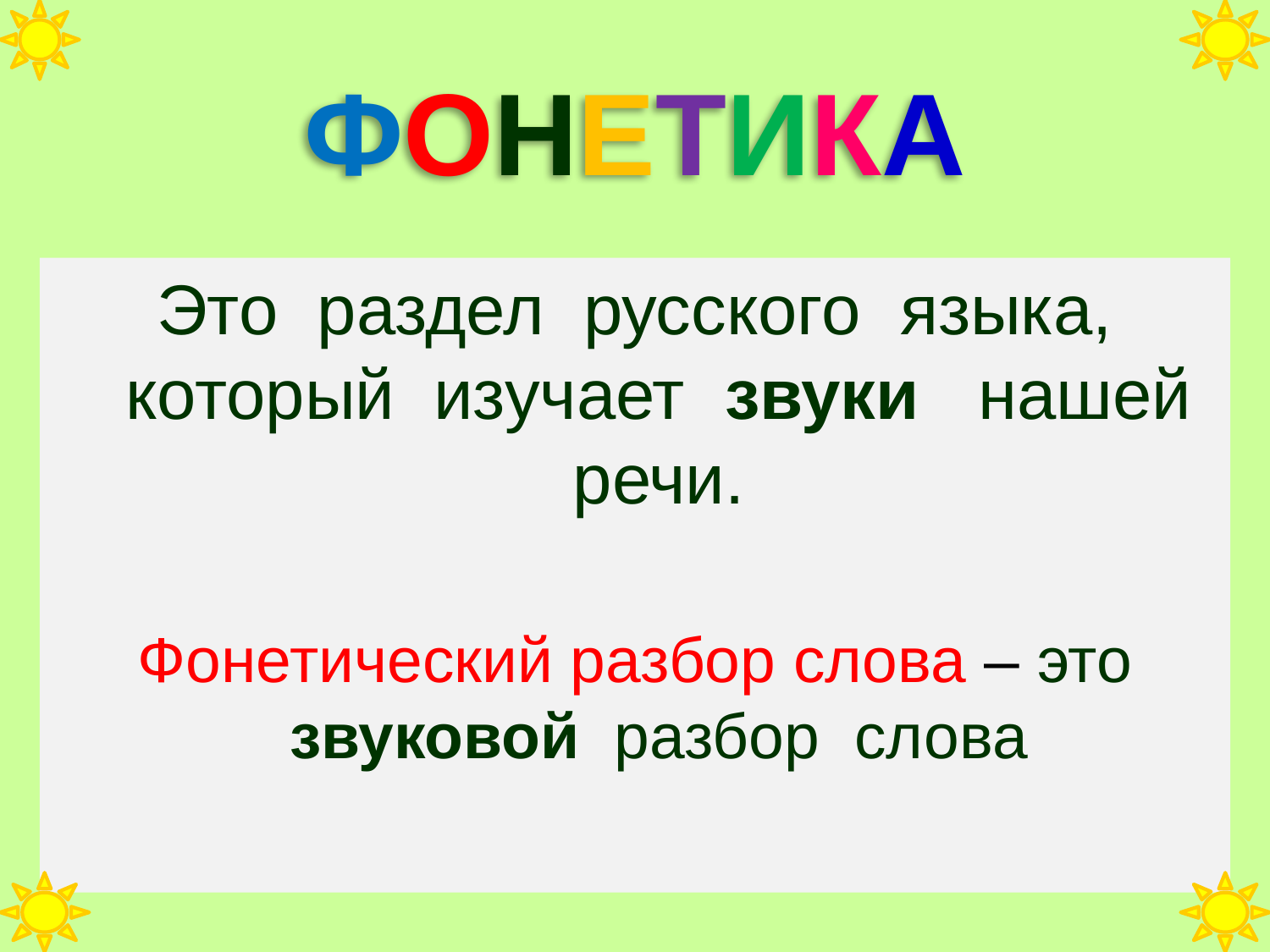

# ФОНЕТИКА
Это  раздел  русского  языка, который  изучает  звуки   нашей речи.

Фонетический разбор слова – это звуковой  разбор  слова